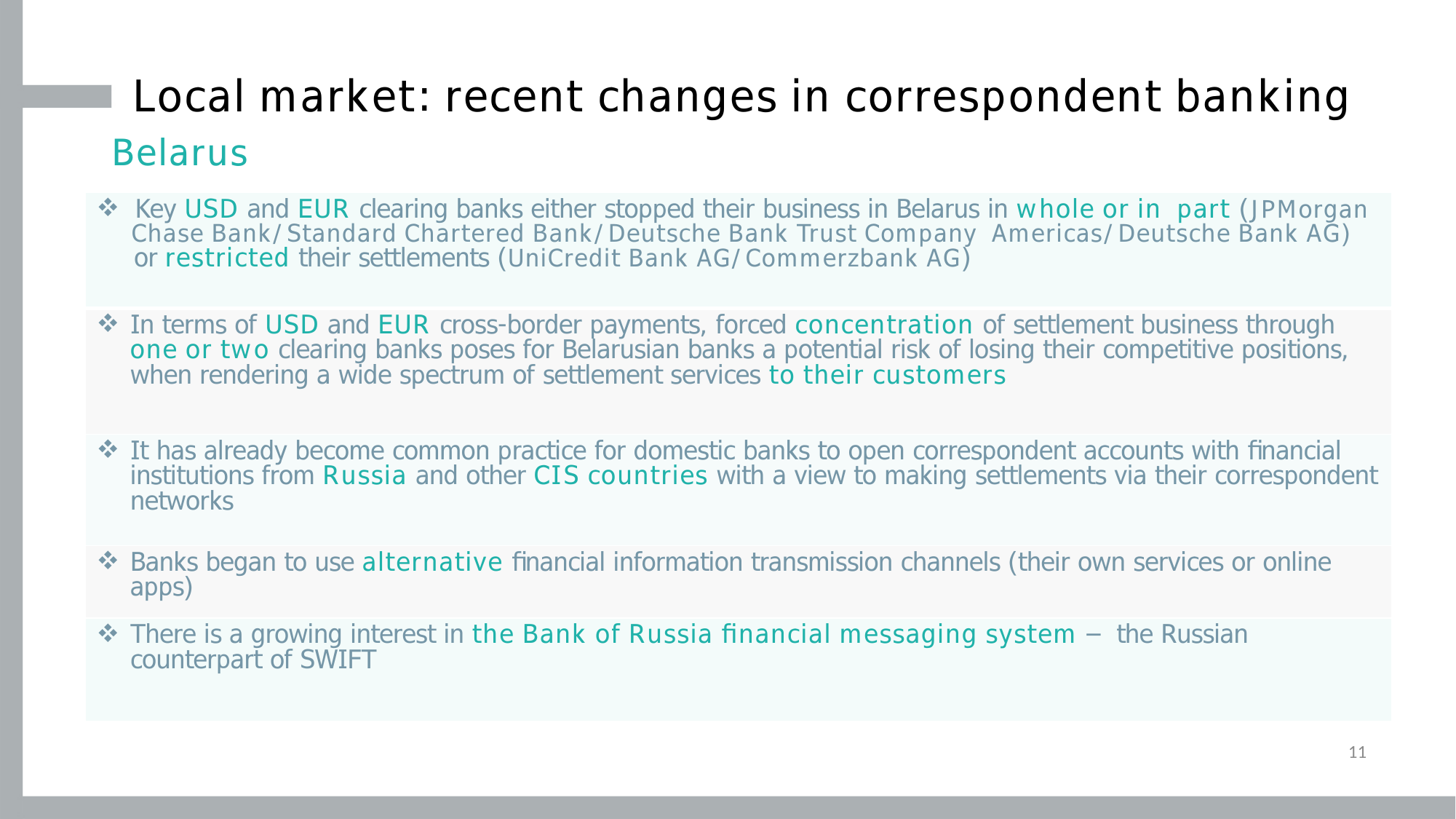

# Local market: recent changes in correspondent banking
Belarus

| Key USD and EUR clearing banks either stopped their business in Belarus in whole or in part (JPMorgan Chase Bank/Standard Chartered Bank/Deutsche Bank Trust Company Americas/Deutsche Bank AG) or restricted their settlements (UniCredit Bank AG/Commerzbank AG) |
| --- |
| In terms of USD and EUR cross-border payments, forced concentration of settlement business through one or two clearing banks poses for Belarusian banks a potential risk of losing their competitive positions, when rendering a wide spectrum of settlement services to their customers |
| It has already become common practice for domestic banks to open correspondent accounts with financial institutions from Russia and other CIS countries with a view to making settlements via their correspondent networks |
| Banks began to use alternative financial information transmission channels (their own services or online apps) |
| There is a growing interest in the Bank of Russia financial messaging system – the Russian counterpart of SWIFT |
11